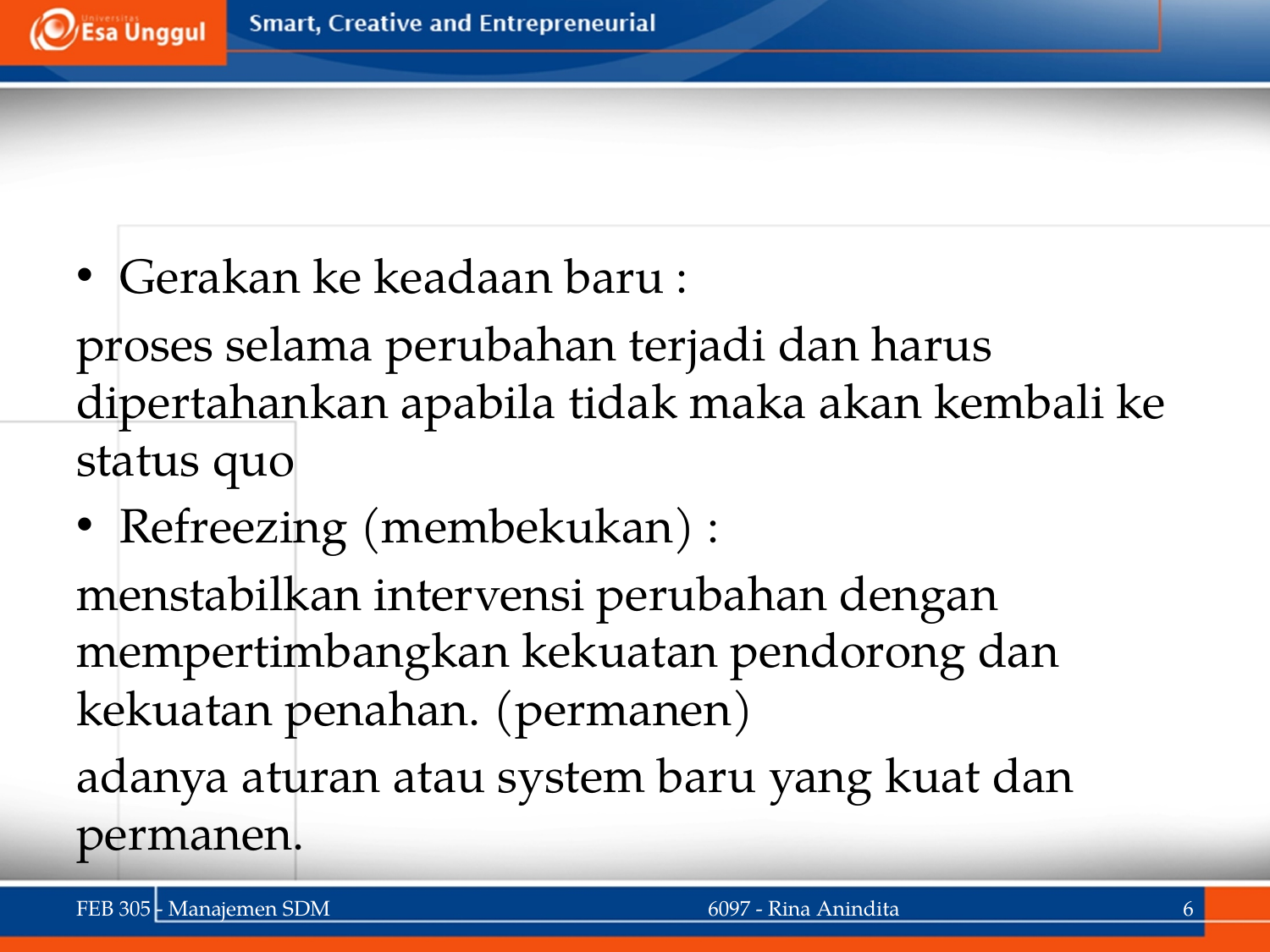

#
Gerakan ke keadaan baru :
proses selama perubahan terjadi dan harus dipertahankan apabila tidak maka akan kembali ke status quo
Refreezing (membekukan) :
menstabilkan intervensi perubahan dengan mempertimbangkan kekuatan pendorong dan kekuatan penahan. (permanen)
adanya aturan atau system baru yang kuat dan permanen.

FEB 305 - Manajemen SDM
6097 - Rina Anindita
6